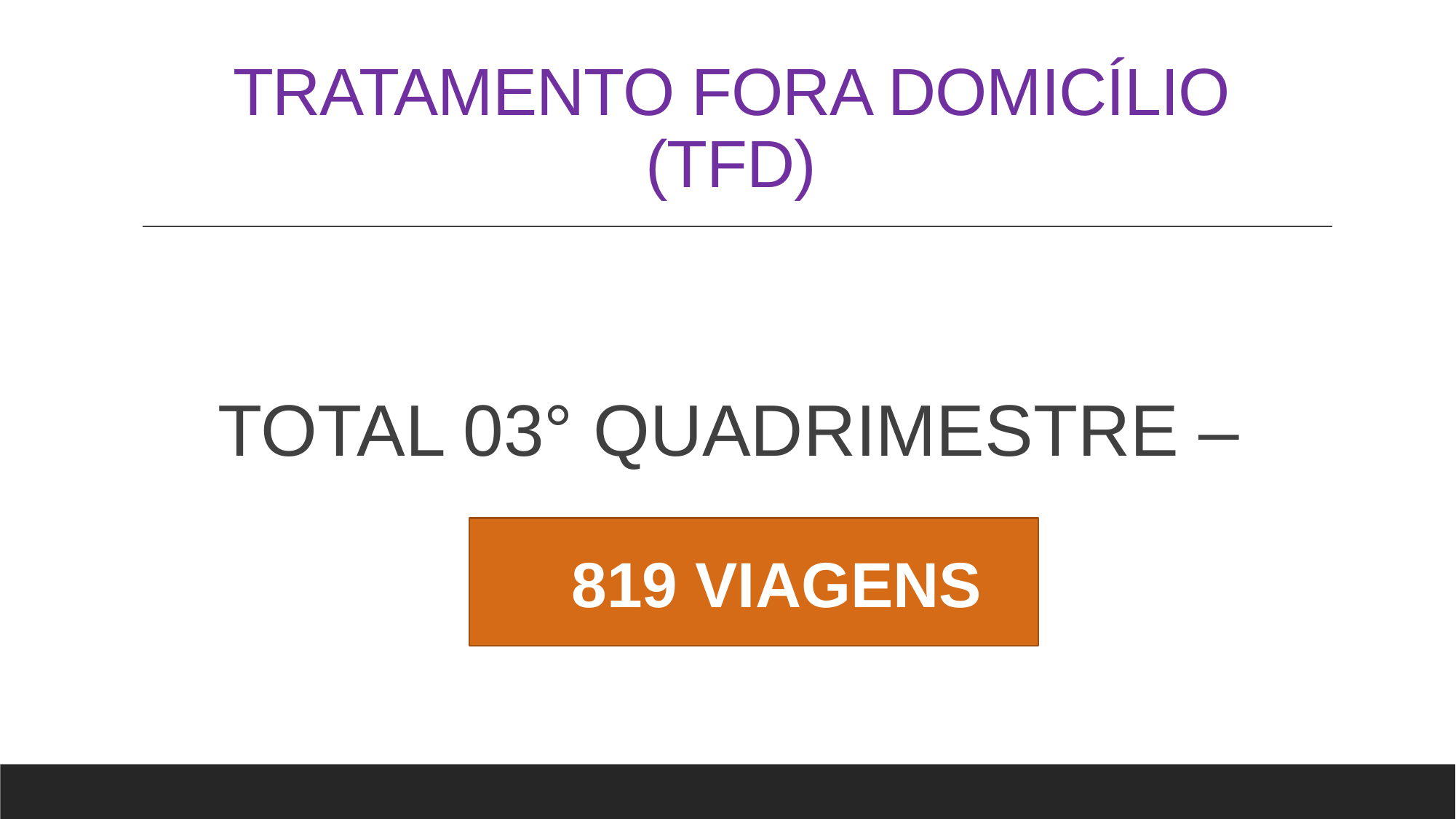

# TRATAMENTO FORA DOMICÍLIO (TFD)

TOTAL 03° QUADRIMESTRE –
819 VIAGENS